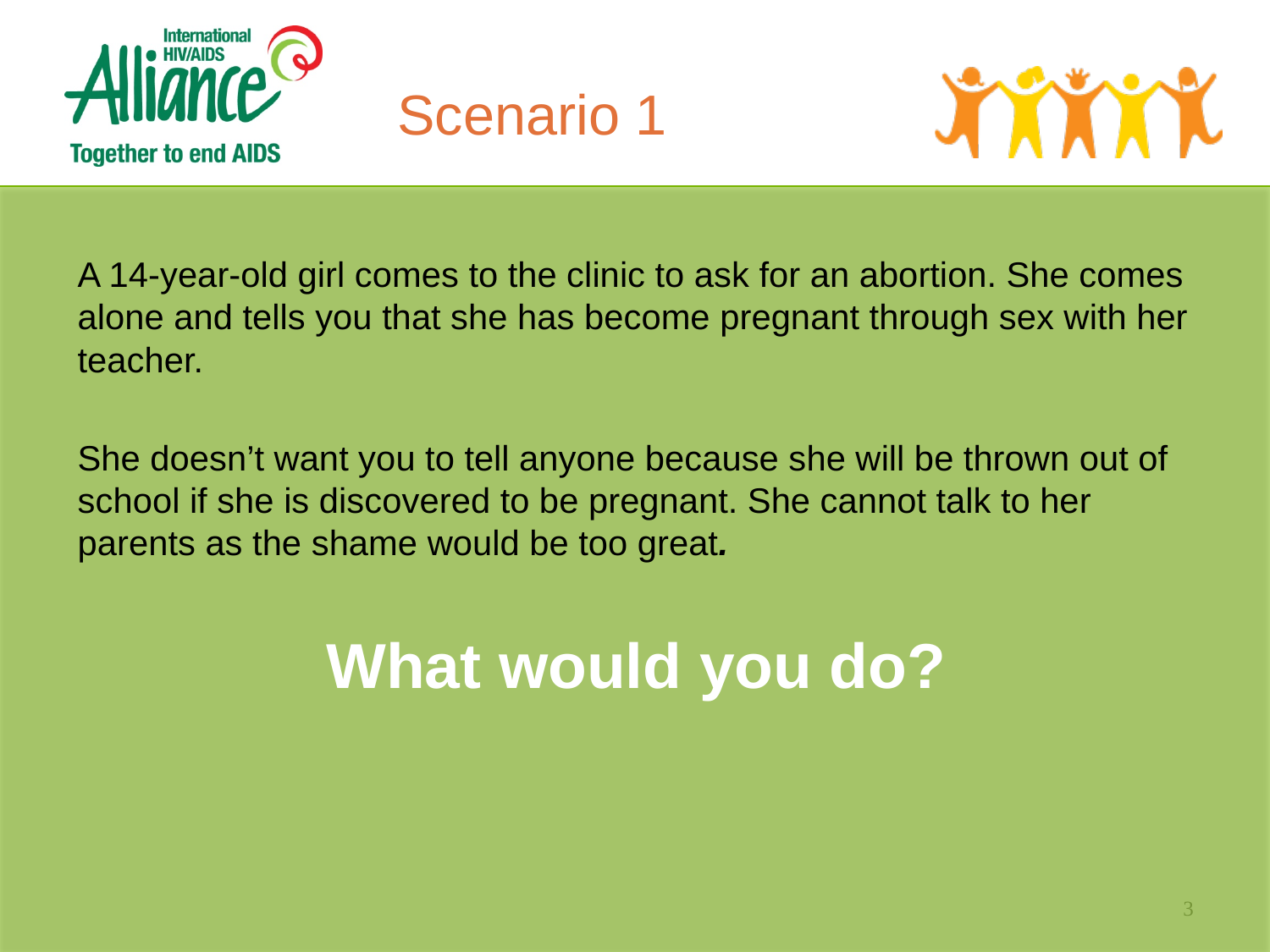

# Scenario 1

A 14-year-old girl comes to the clinic to ask for an abortion. She comes alone and tells you that she has become pregnant through sex with her teacher.

She doesn’t want you to tell anyone because she will be thrown out of school if she is discovered to be pregnant. She cannot talk to her parents as the shame would be too great.

What would you do?

3